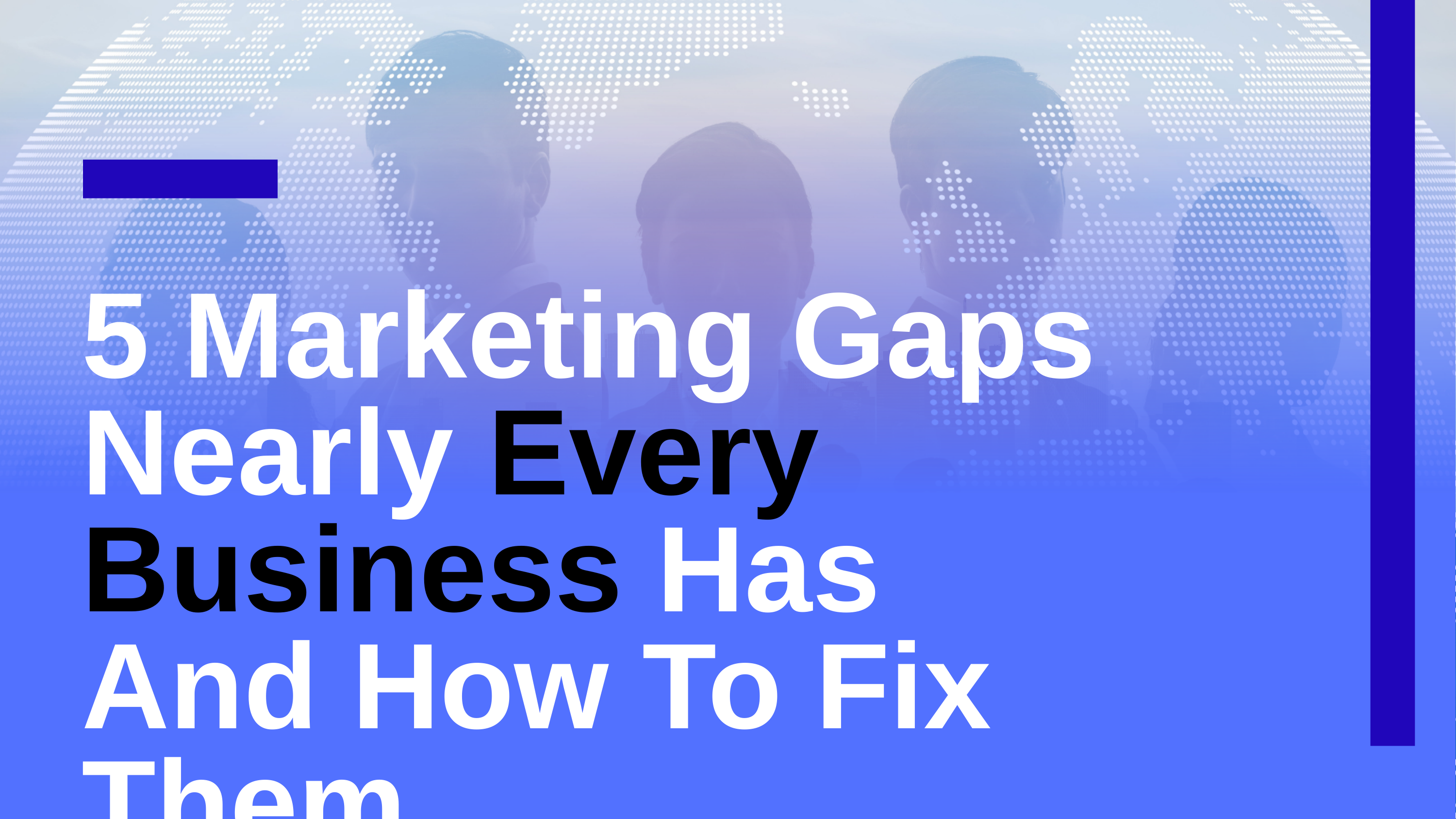

5 Marketing Gaps Nearly Every Business Has And How To Fix Them